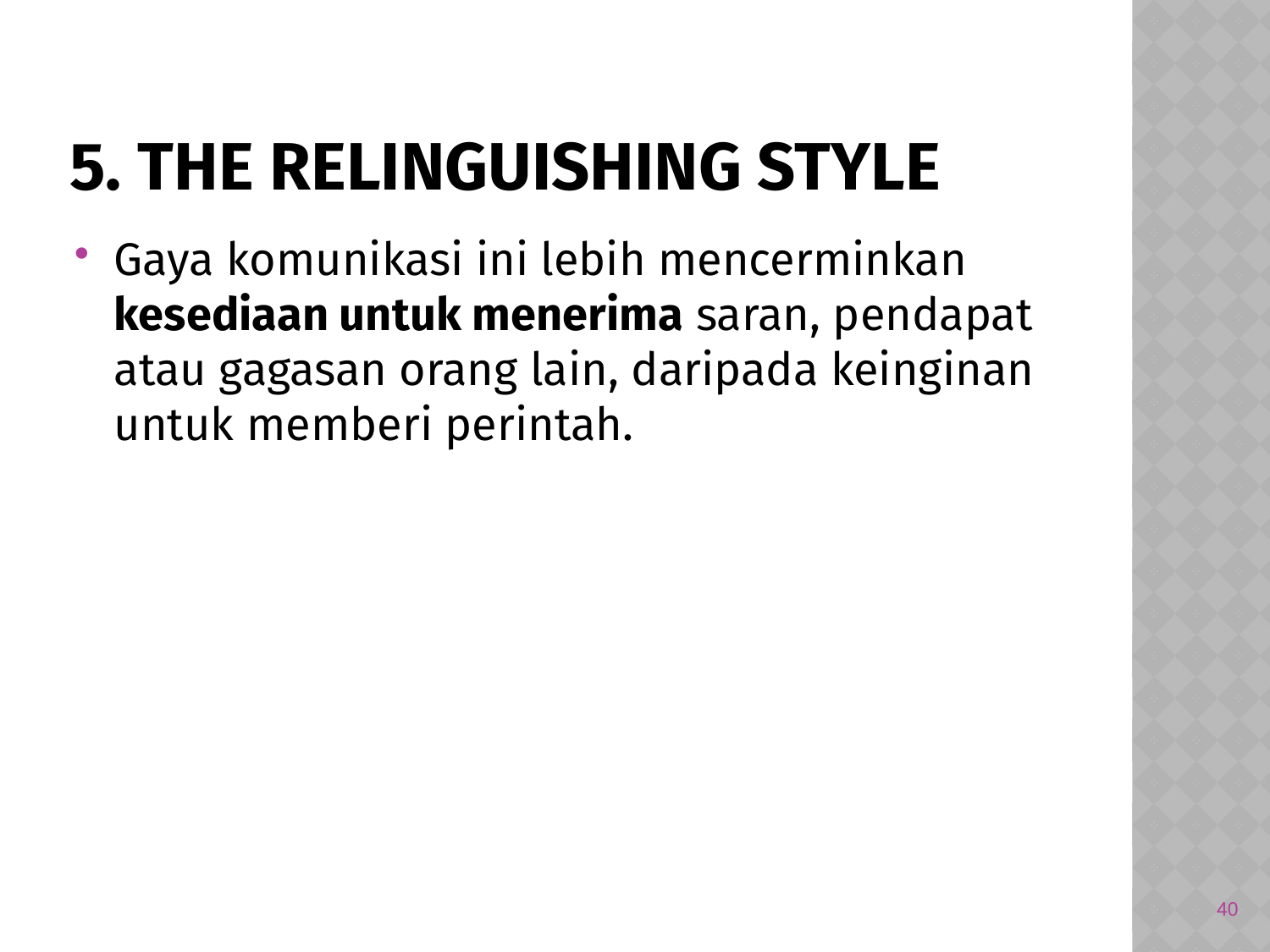

# 5. The Relinguishing Style
Gaya komunikasi ini lebih mencerminkan kesediaan untuk menerima saran, pendapat atau gagasan orang lain, daripada keinginan untuk memberi perintah.
40